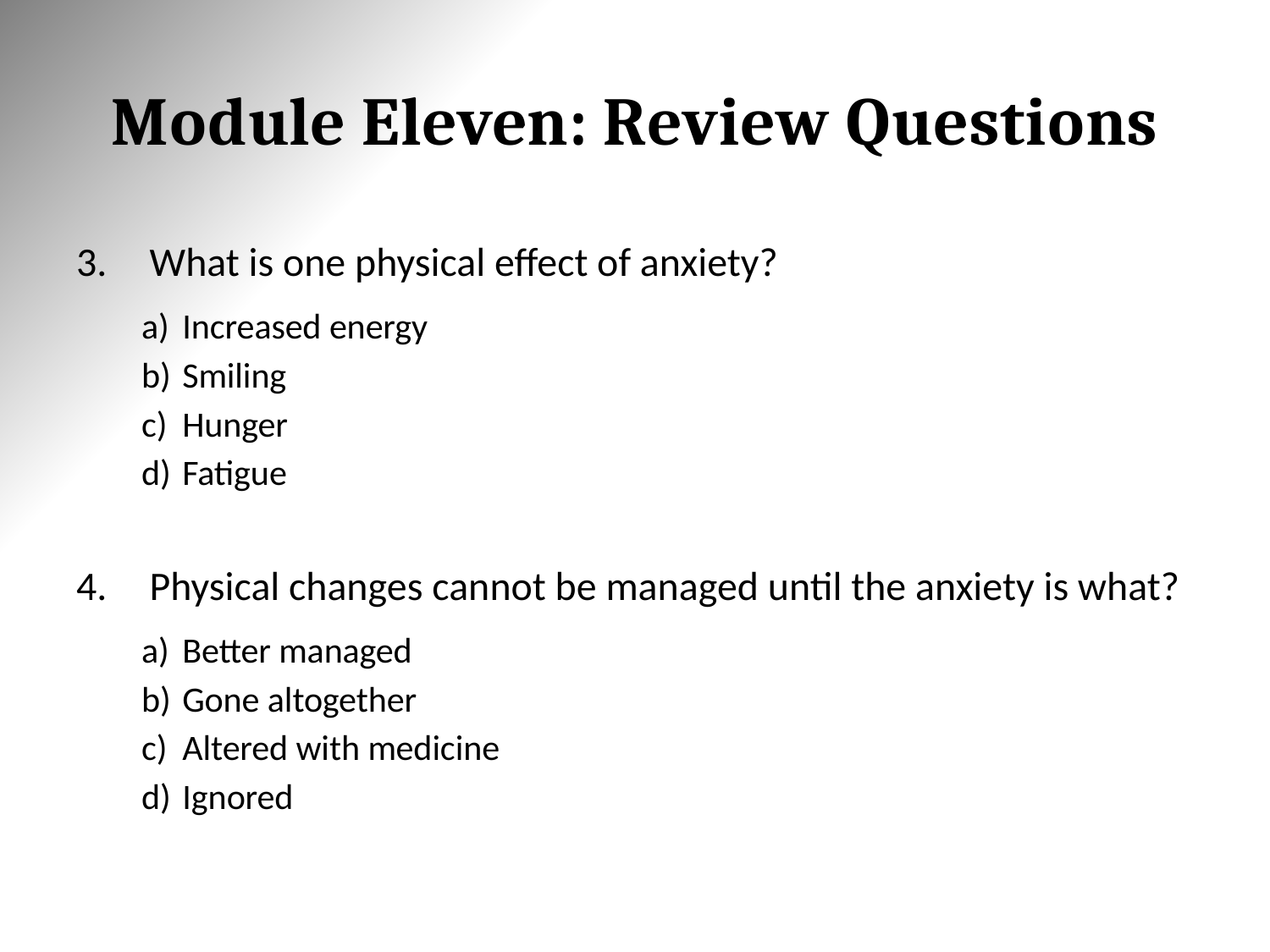

# Module Eleven: Review Questions
What is one physical effect of anxiety?
Increased energy
Smiling
Hunger
Fatigue

Physical changes cannot be managed until the anxiety is what?
Better managed
Gone altogether
Altered with medicine
Ignored